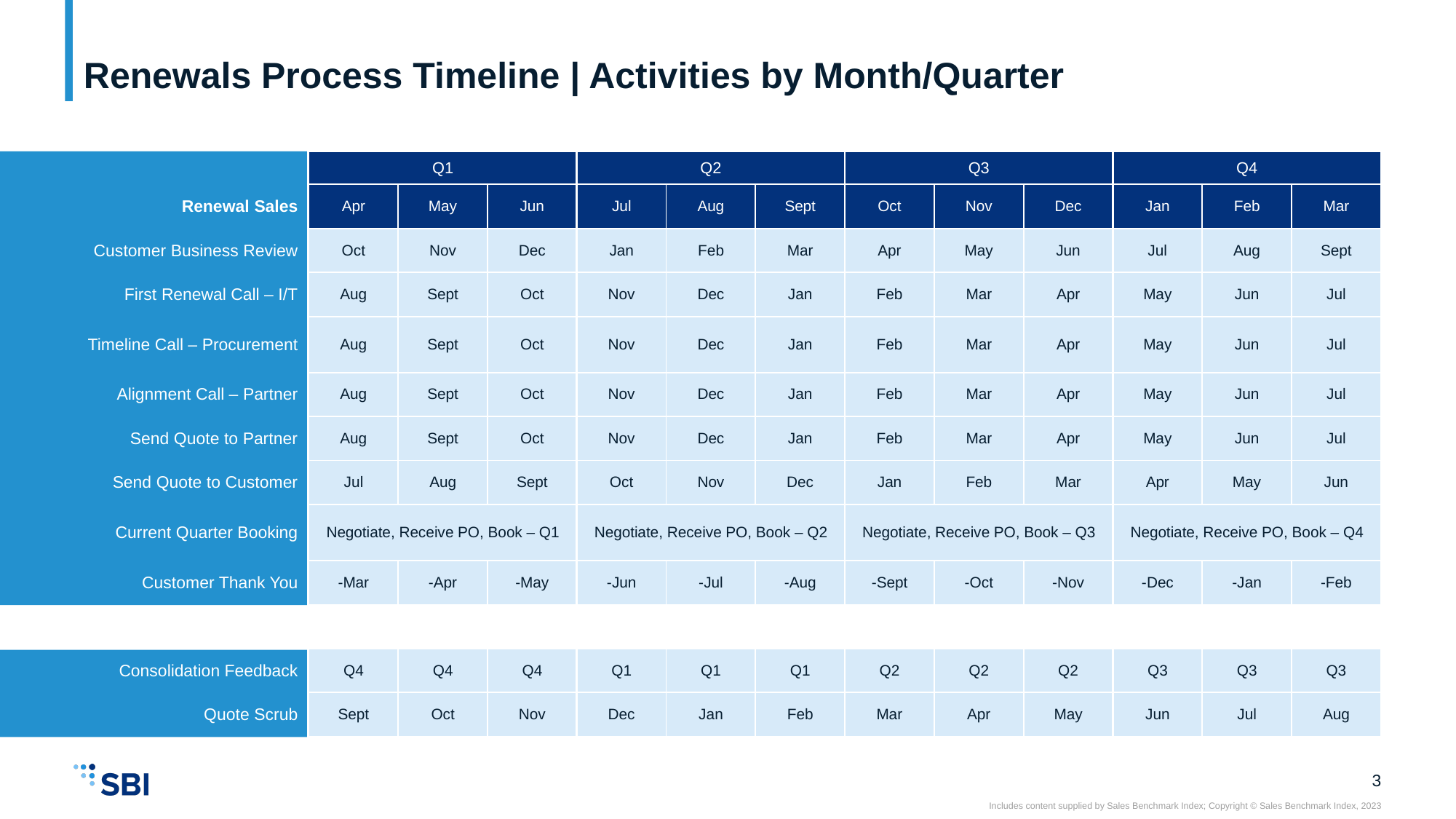

# Renewals Process Timeline | Activities by Month/Quarter

|  | Q1 |  |  | Q2 |  |  | Q3 |  |  | Q4 |  |  |
| --- | --- | --- | --- | --- | --- | --- | --- | --- | --- | --- | --- | --- |
| Renewal Sales | Apr | May | Jun | Jul | Aug | Sept | Oct | Nov | Dec | Jan | Feb | Mar |
| Customer Business Review | Oct | Nov | Dec | Jan | Feb | Mar | Apr | May | Jun | Jul | Aug | Sept |
| First Renewal Call – I/T | Aug | Sept | Oct | Nov | Dec | Jan | Feb | Mar | Apr | May | Jun | Jul |
| Timeline Call – Procurement | Aug | Sept | Oct | Nov | Dec | Jan | Feb | Mar | Apr | May | Jun | Jul |
| Alignment Call – Partner | Aug | Sept | Oct | Nov | Dec | Jan | Feb | Mar | Apr | May | Jun | Jul |
| Send Quote to Partner | Aug | Sept | Oct | Nov | Dec | Jan | Feb | Mar | Apr | May | Jun | Jul |
| Send Quote to Customer | Jul | Aug | Sept | Oct | Nov | Dec | Jan | Feb | Mar | Apr | May | Jun |
| Current Quarter Booking | Negotiate, Receive PO, Book – Q1 |  |  | Negotiate, Receive PO, Book – Q2 |  |  | Negotiate, Receive PO, Book – Q3 |  |  | Negotiate, Receive PO, Book – Q4 |  |  |
| Customer Thank You | -Mar | -Apr | -May | -Jun | -Jul | -Aug | -Sept | -Oct | -Nov | -Dec | -Jan | -Feb |
|  |  |  |  |  |  |  |  |  |  |  |  |  |
| Consolidation Feedback | Q4 | Q4 | Q4 | Q1 | Q1 | Q1 | Q2 | Q2 | Q2 | Q3 | Q3 | Q3 |
| Quote Scrub | Sept | Oct | Nov | Dec | Jan | Feb | Mar | Apr | May | Jun | Jul | Aug |